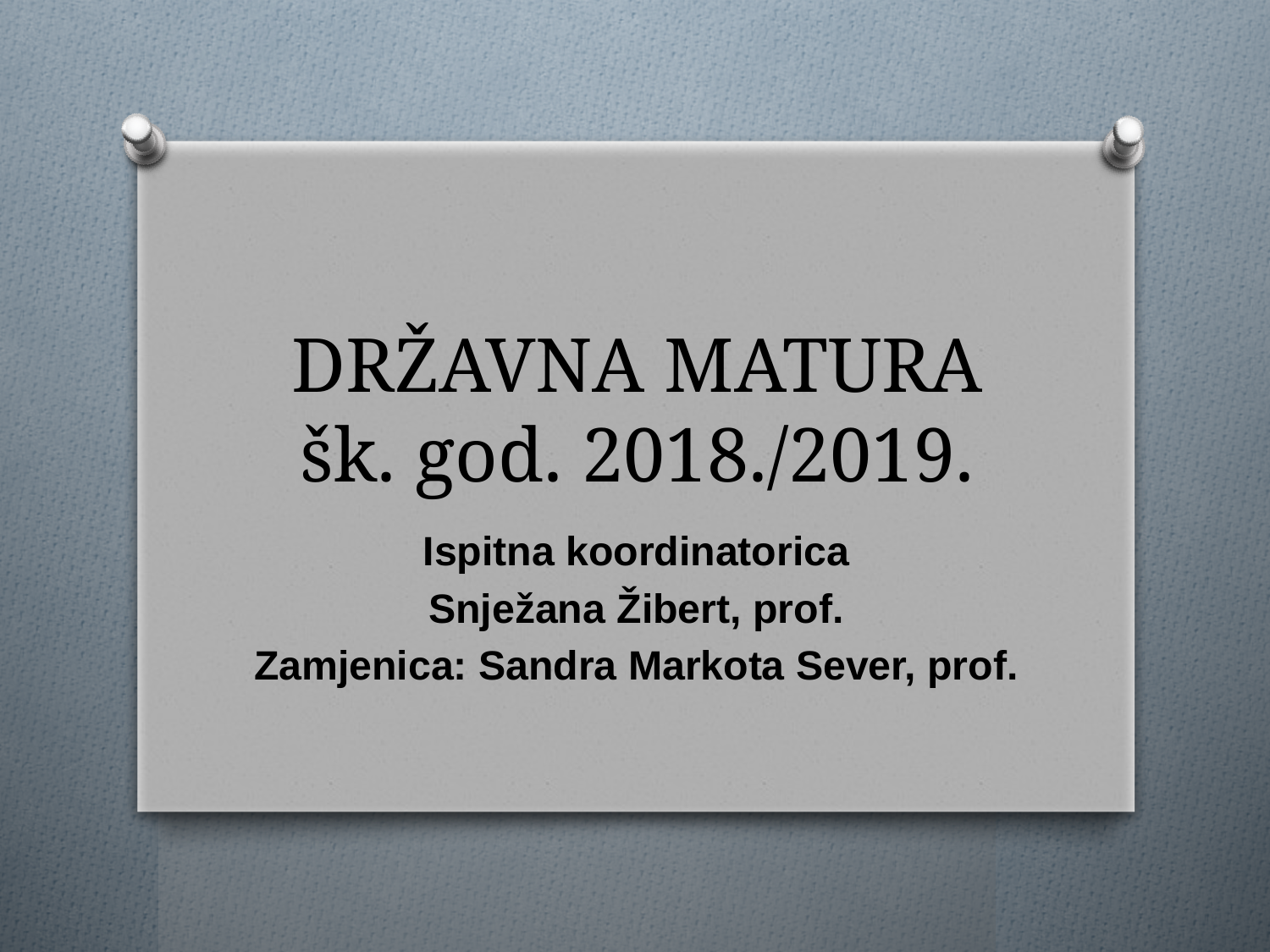

# DRŽAVNA MATURA šk. god. 2018./2019.
Ispitna koordinatorica
Snježana Žibert, prof.
Zamjenica: Sandra Markota Sever, prof.